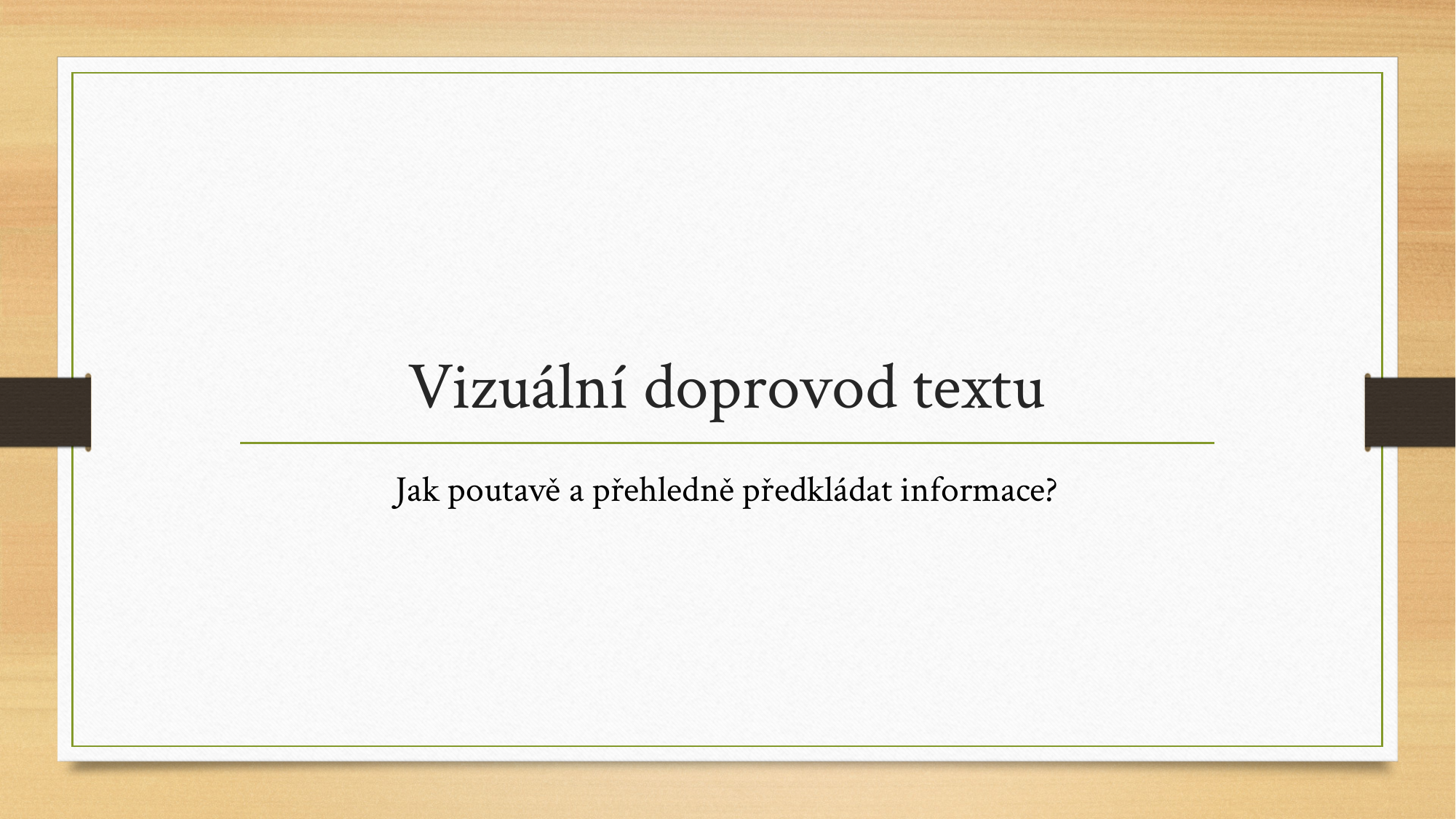

# Vizuální doprovod textu
Jak poutavě a přehledně předkládat informace?